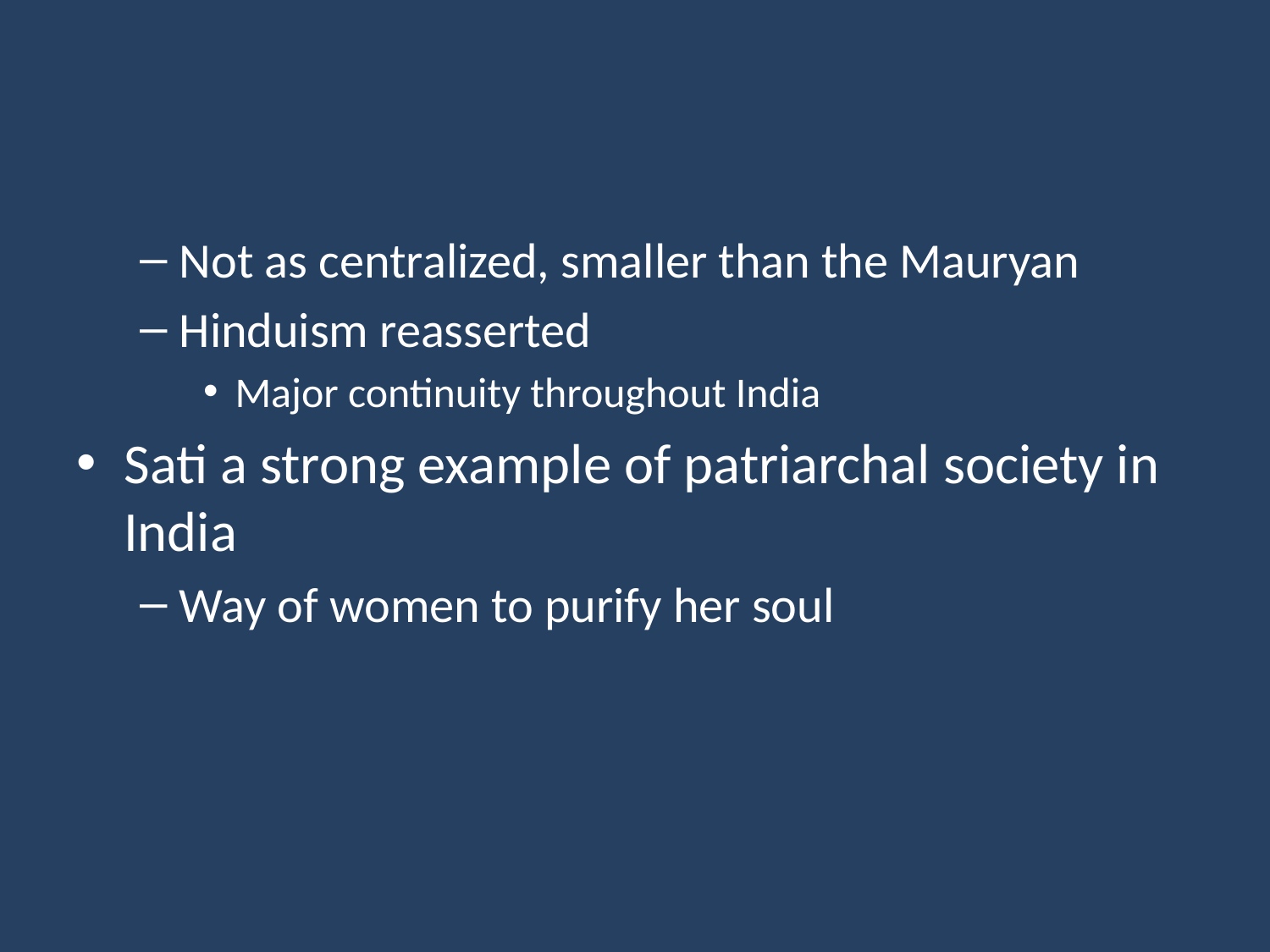

#
Not as centralized, smaller than the Mauryan
Hinduism reasserted
Major continuity throughout India
Sati a strong example of patriarchal society in India
Way of women to purify her soul